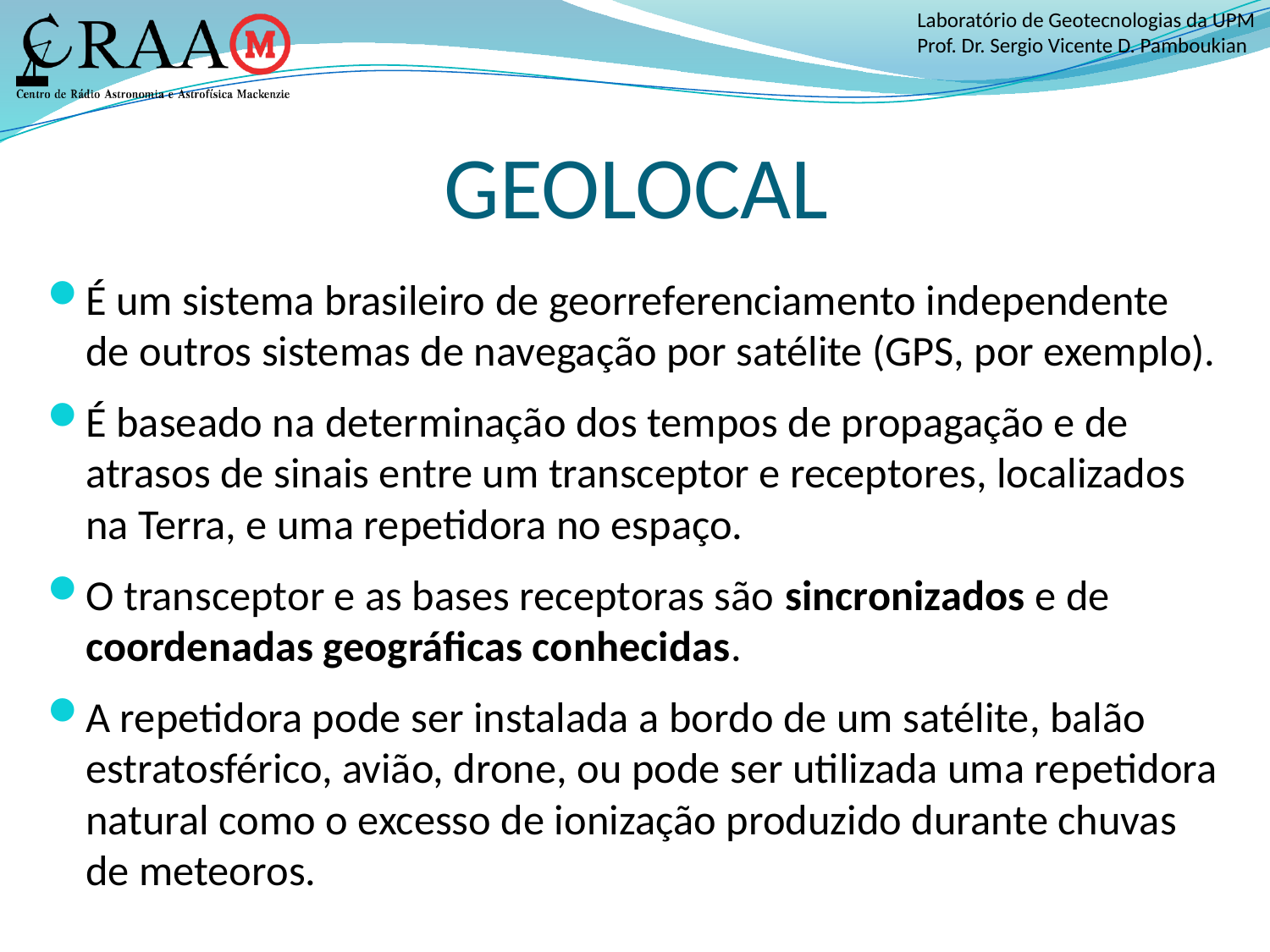

# GEOLOCAL
É um sistema brasileiro de georreferenciamento independente de outros sistemas de navegação por satélite (GPS, por exemplo).
É baseado na determinação dos tempos de propagação e de atrasos de sinais entre um transceptor e receptores, localizados na Terra, e uma repetidora no espaço.
O transceptor e as bases receptoras são sincronizados e de coordenadas geográficas conhecidas.
A repetidora pode ser instalada a bordo de um satélite, balão estratosférico, avião, drone, ou pode ser utilizada uma repetidora natural como o excesso de ionização produzido durante chuvas de meteoros.